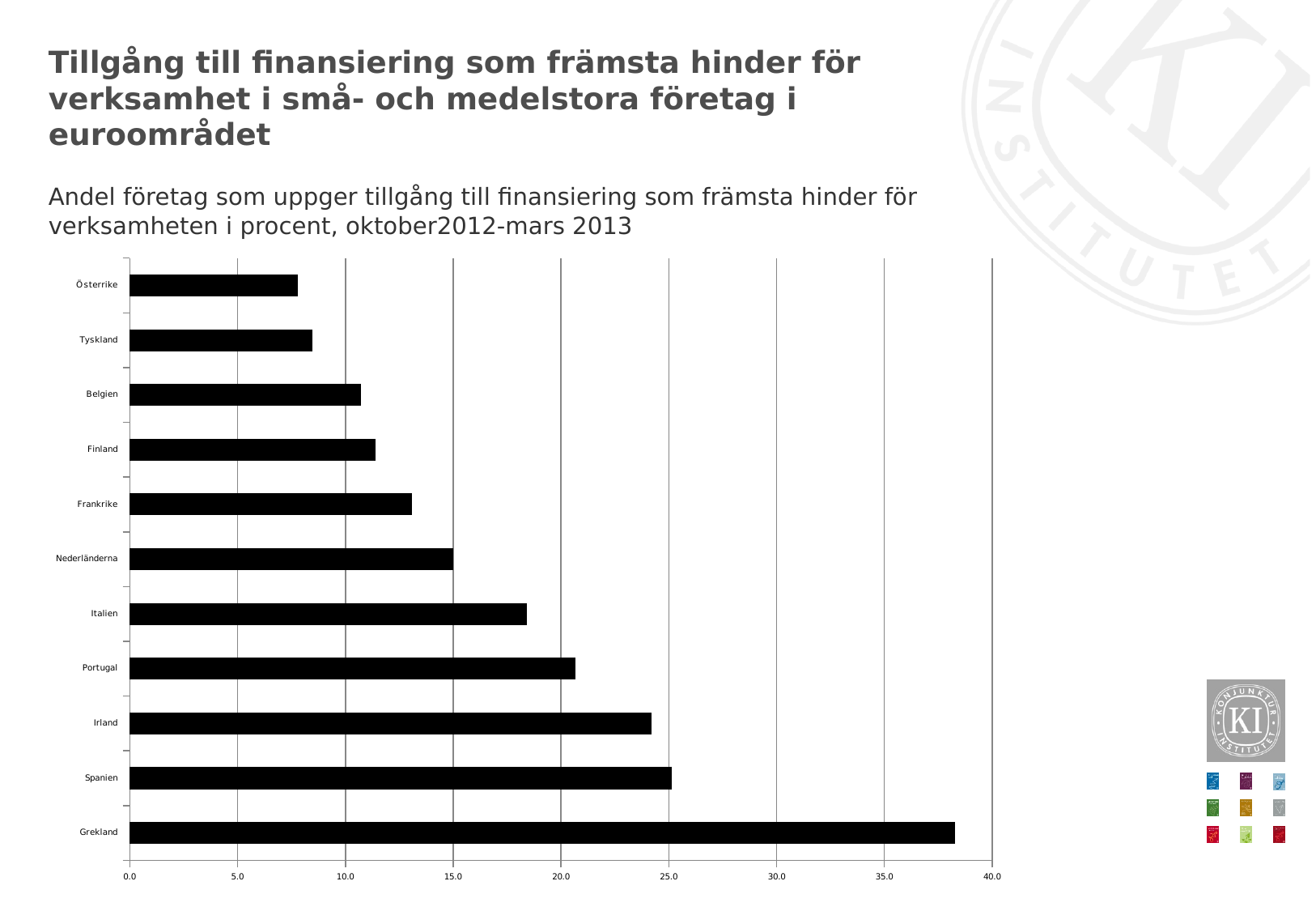

# Tillgång till finansiering som främsta hinder för verksamhet i små- och medelstora företag i euroområdet

Andel företag som uppger tillgång till finansiering som främsta hinder för verksamheten i procent, oktober2012-mars 2013

### Chart

| Category |  |
|---|---|
| Grekland | 38.263 |
| Spanien | 25.127 |
| Irland | 24.214 |
| Portugal | 20.691 |
| Italien | 18.421 |
| Nederländerna | 15.008 |
| Frankrike | 13.078 |
| Finland | 11.387 |
| Belgien | 10.712 |
| Tyskland | 8.453 |
| Österrike | 7.782 |